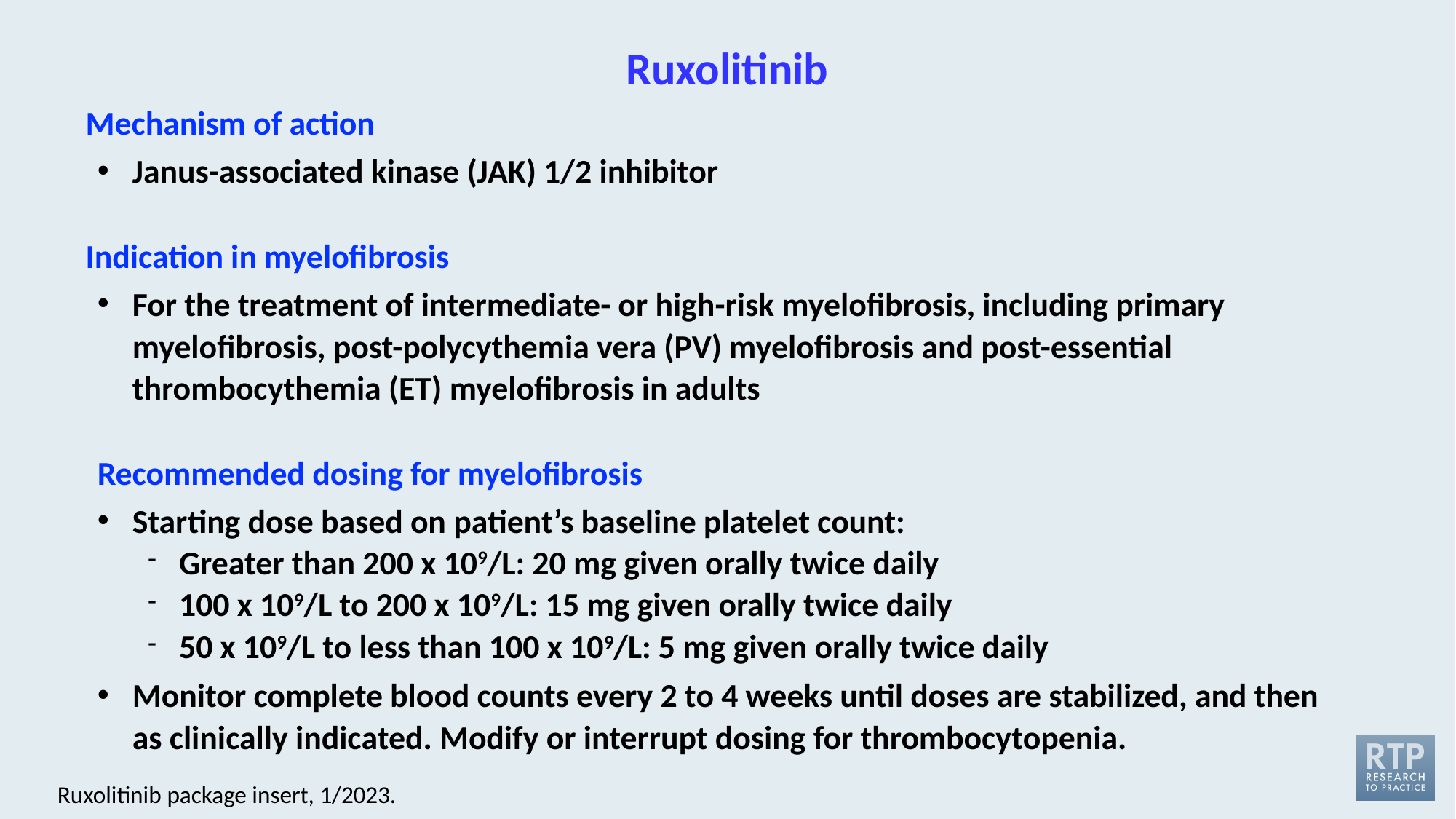

# Ruxolitinib
Mechanism of action
Janus-associated kinase (JAK) 1/2 inhibitor

Indication in myelofibrosis
For the treatment of intermediate- or high-risk myelofibrosis, including primary myelofibrosis, post-polycythemia vera (PV) myelofibrosis and post-essential thrombocythemia (ET) myelofibrosis in adults

Recommended dosing for myelofibrosis
Starting dose based on patient’s baseline platelet count:
Greater than 200 x 109/L: 20 mg given orally twice daily
100 x 109/L to 200 x 109/L: 15 mg given orally twice daily
50 x 109/L to less than 100 x 109/L: 5 mg given orally twice daily
Monitor complete blood counts every 2 to 4 weeks until doses are stabilized, and then as clinically indicated. Modify or interrupt dosing for thrombocytopenia.

Ruxolitinib package insert, 1/2023.